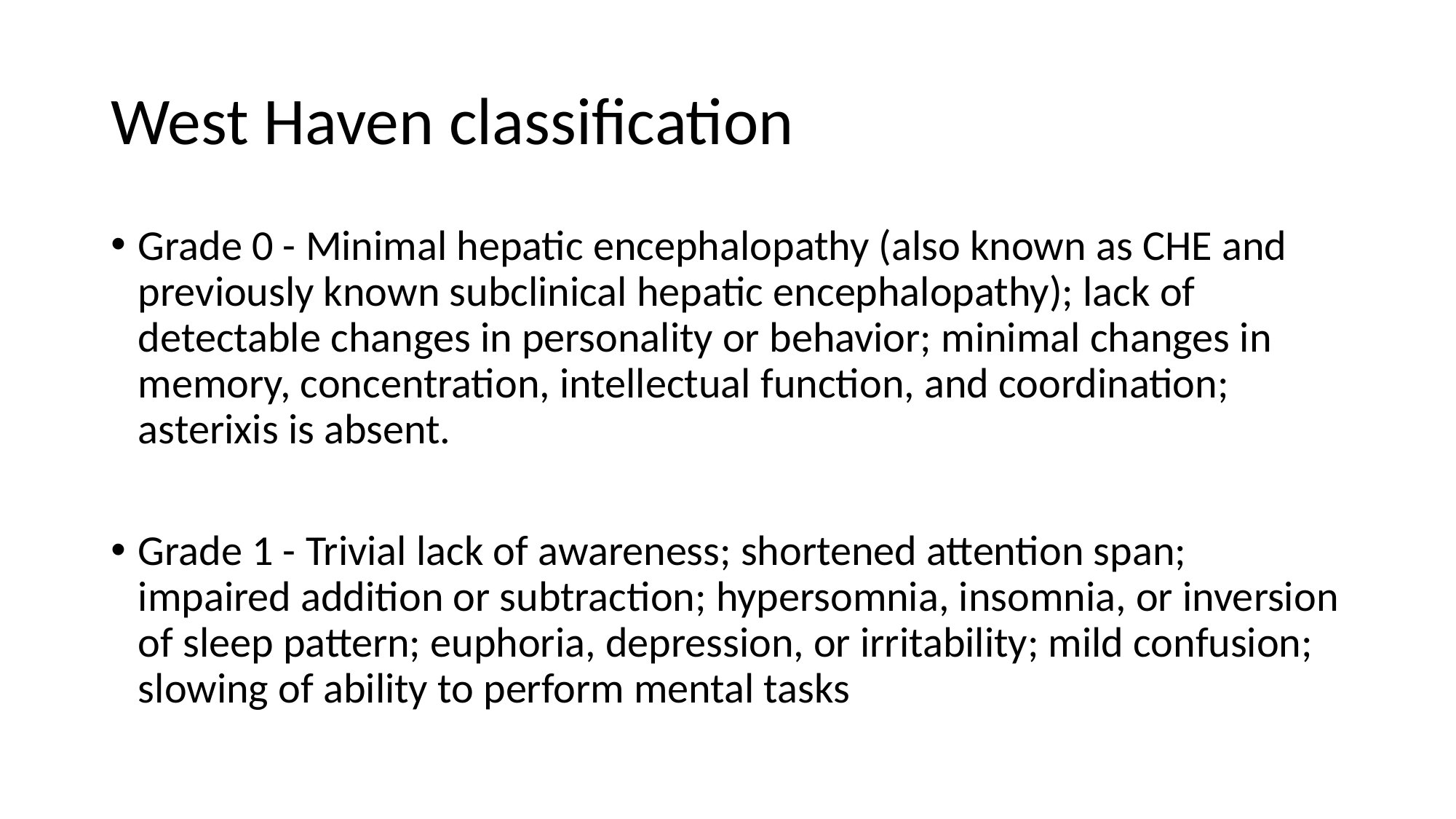

# West Haven classification
Grade 0 - Minimal hepatic encephalopathy (also known as CHE and previously known subclinical hepatic encephalopathy); lack of detectable changes in personality or behavior; minimal changes in memory, concentration, intellectual function, and coordination; asterixis is absent.

Grade 1 - Trivial lack of awareness; shortened attention span; impaired addition or subtraction; hypersomnia, insomnia, or inversion of sleep pattern; euphoria, depression, or irritability; mild confusion; slowing of ability to perform mental tasks